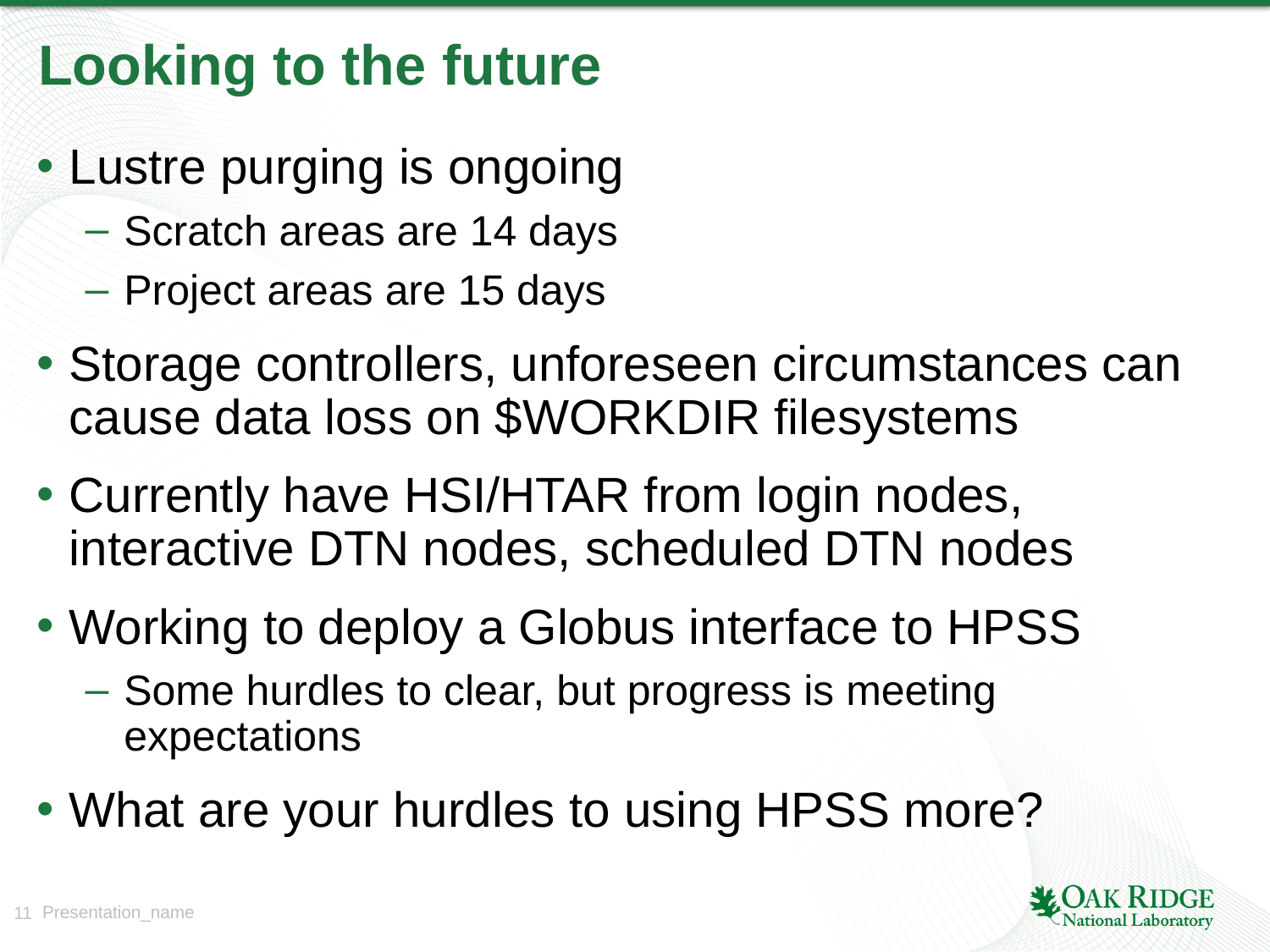

# Looking to the future
Lustre purging is ongoing
Scratch areas are 14 days
Project areas are 15 days
Storage controllers, unforeseen circumstances can cause data loss on $WORKDIR filesystems
Currently have HSI/HTAR from login nodes, interactive DTN nodes, scheduled DTN nodes
Working to deploy a Globus interface to HPSS
Some hurdles to clear, but progress is meeting expectations
What are your hurdles to using HPSS more?